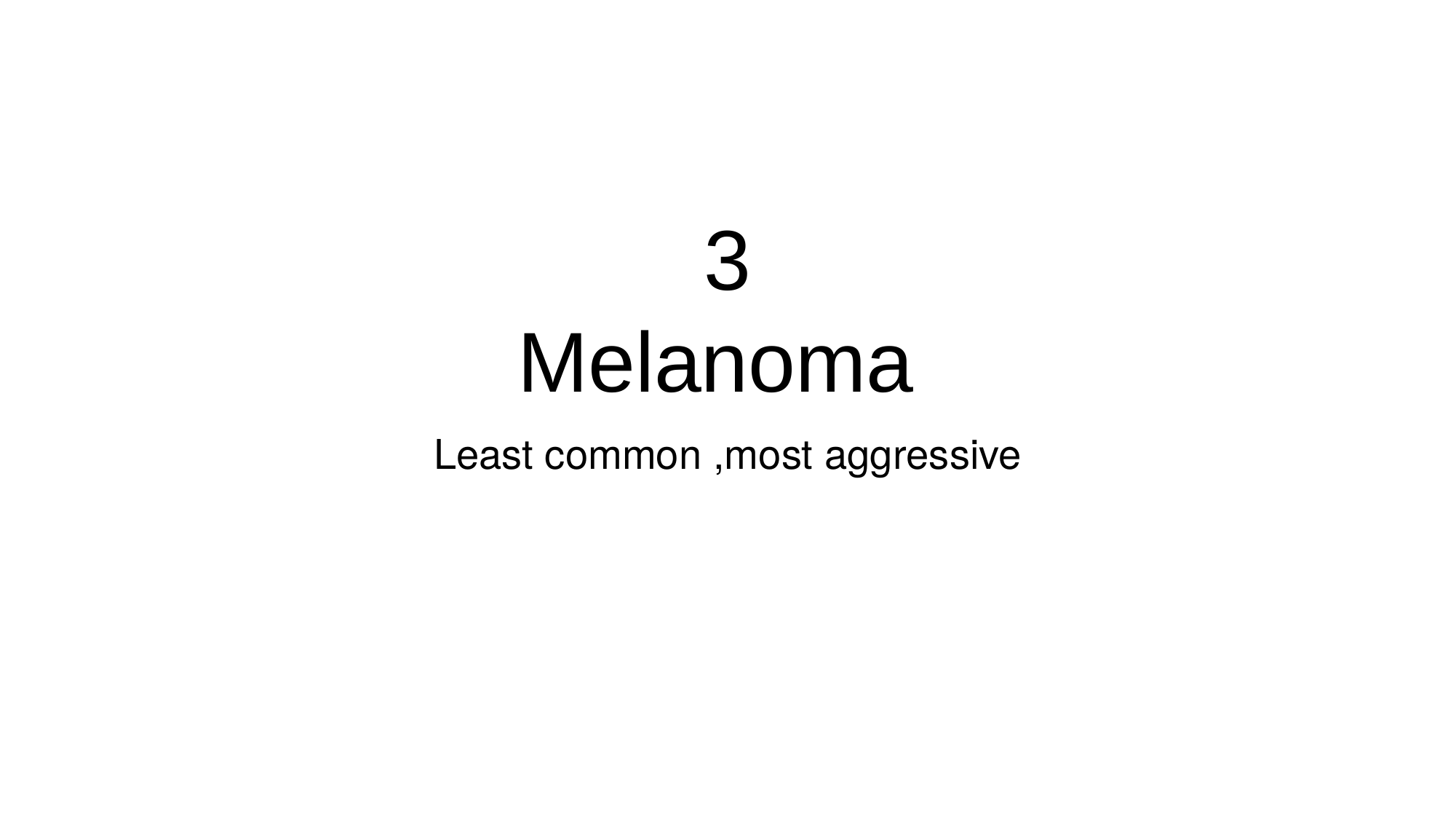

# 3 Melanoma
Least common ,most aggressive